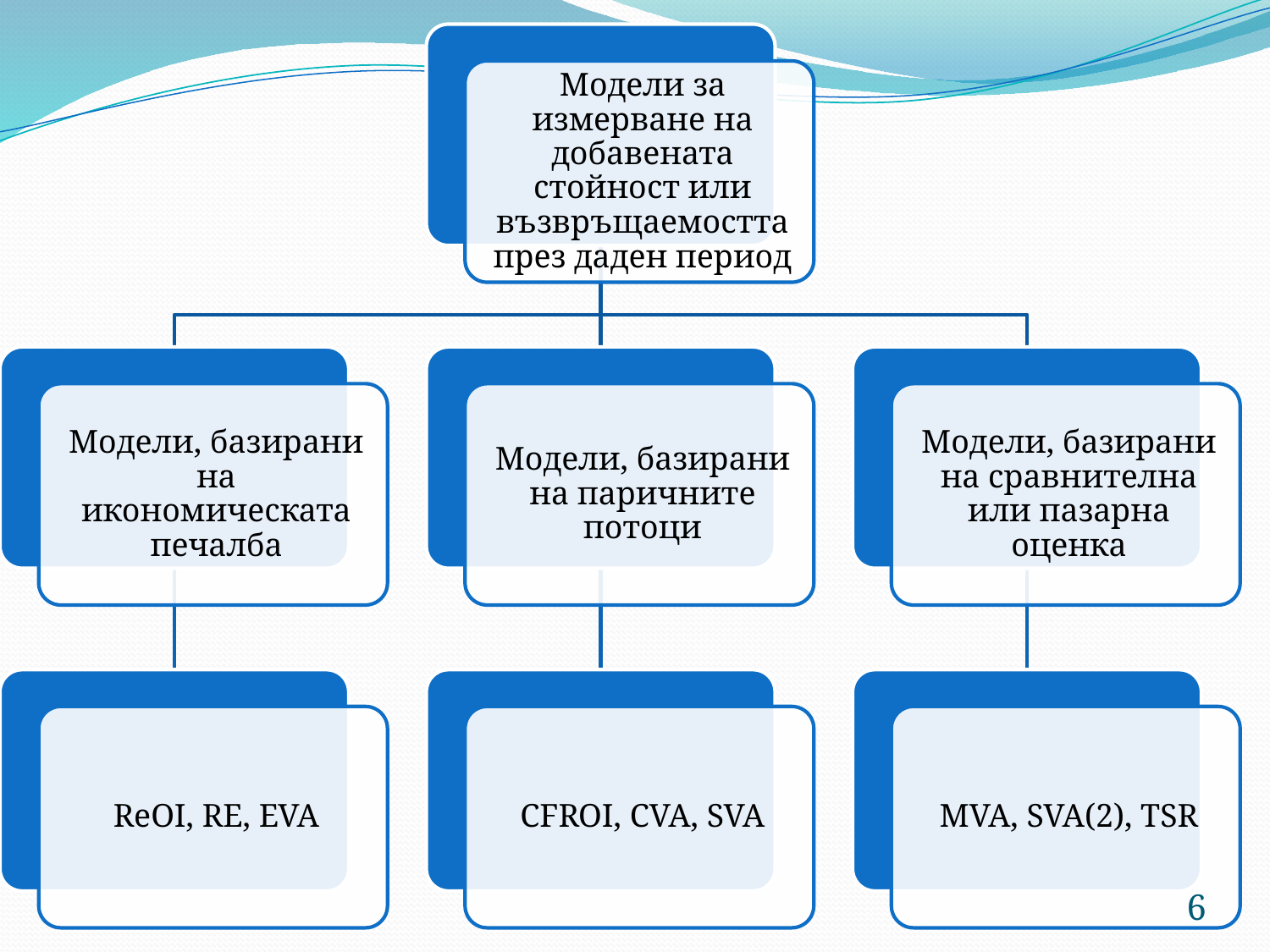

Модели за измерване на добавената стойност или възвръщаемостта през даден период
Модели, базирани на икономическата печалба
ReOI, RE, EVA
Модели, базирани на паричните потоци
CFROI, CVA, SVA
Модели, базирани на сравнителна или пазарна оценка
MVA, SVA(2), TSR
6